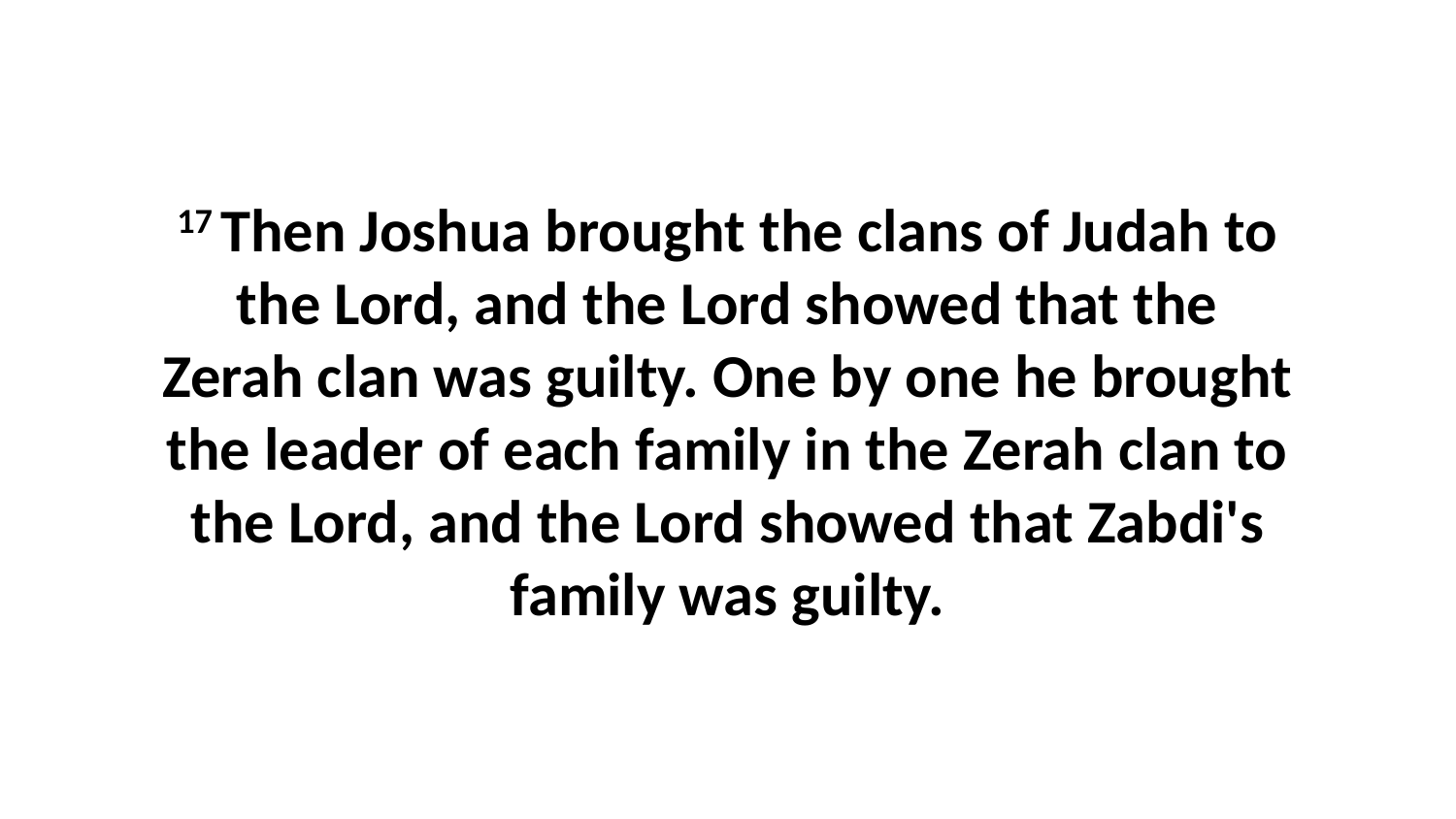

17 Then Joshua brought the clans of Judah to the Lord, and the Lord showed that the Zerah clan was guilty. One by one he brought the leader of each family in the Zerah clan to the Lord, and the Lord showed that Zabdi's family was guilty.